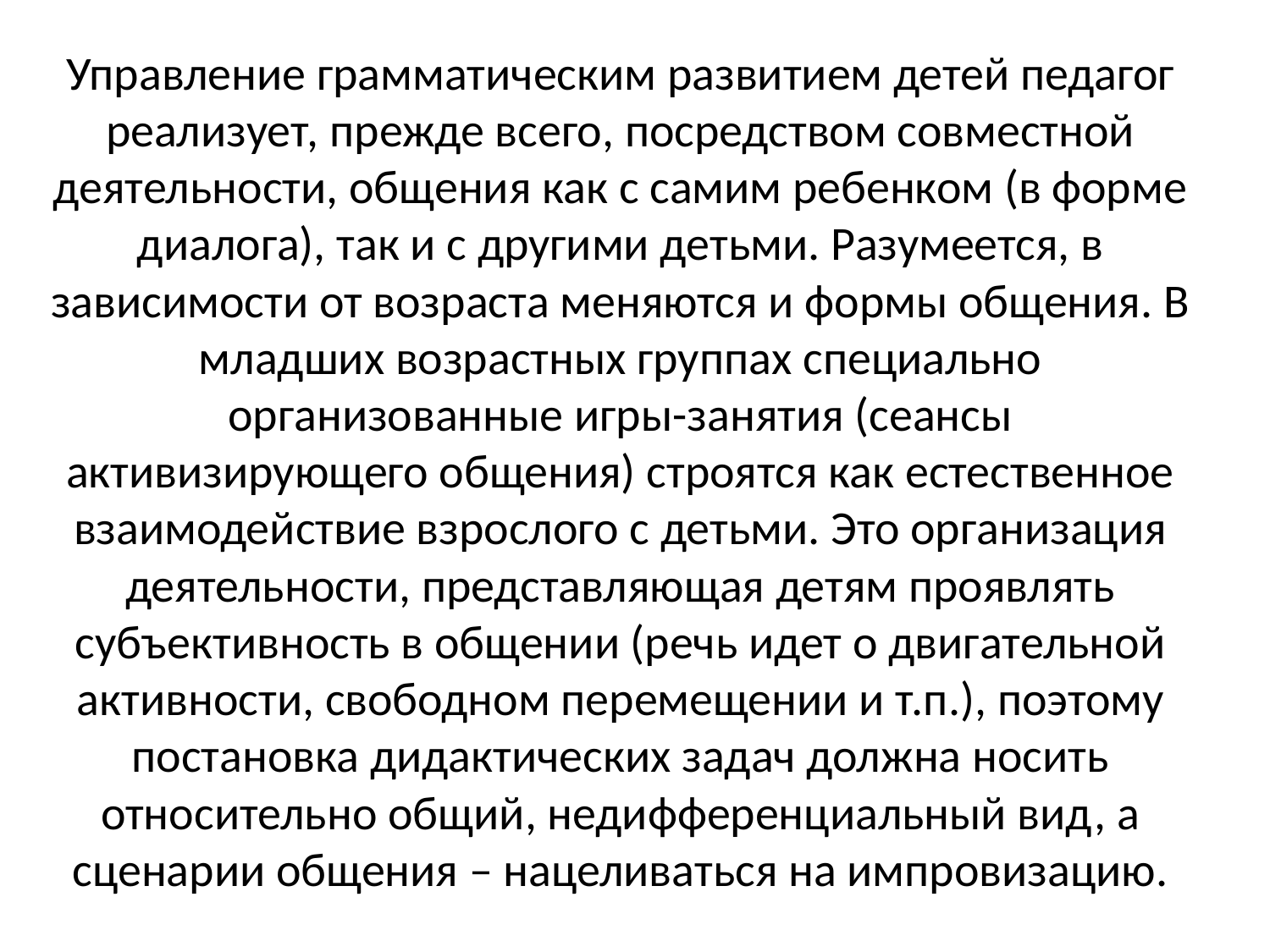

Управление грамматическим развитием детей педагог реализует, прежде всего, посредством совместной деятельности, общения как с самим ребенком (в форме диалога), так и с другими детьми. Разумеется, в зависимости от возраста меняются и формы общения. В младших возрастных группах специально организованные игры-занятия (сеансы активизирующего общения) строятся как естественное взаимодействие взрослого с детьми. Это организация деятельности, представляющая детям проявлять субъективность в общении (речь идет о двигательной активности, свободном перемещении и т.п.), поэтому постановка дидактических задач должна носить относительно общий, недифференциальный вид, а сценарии общения – нацеливаться на импровизацию.